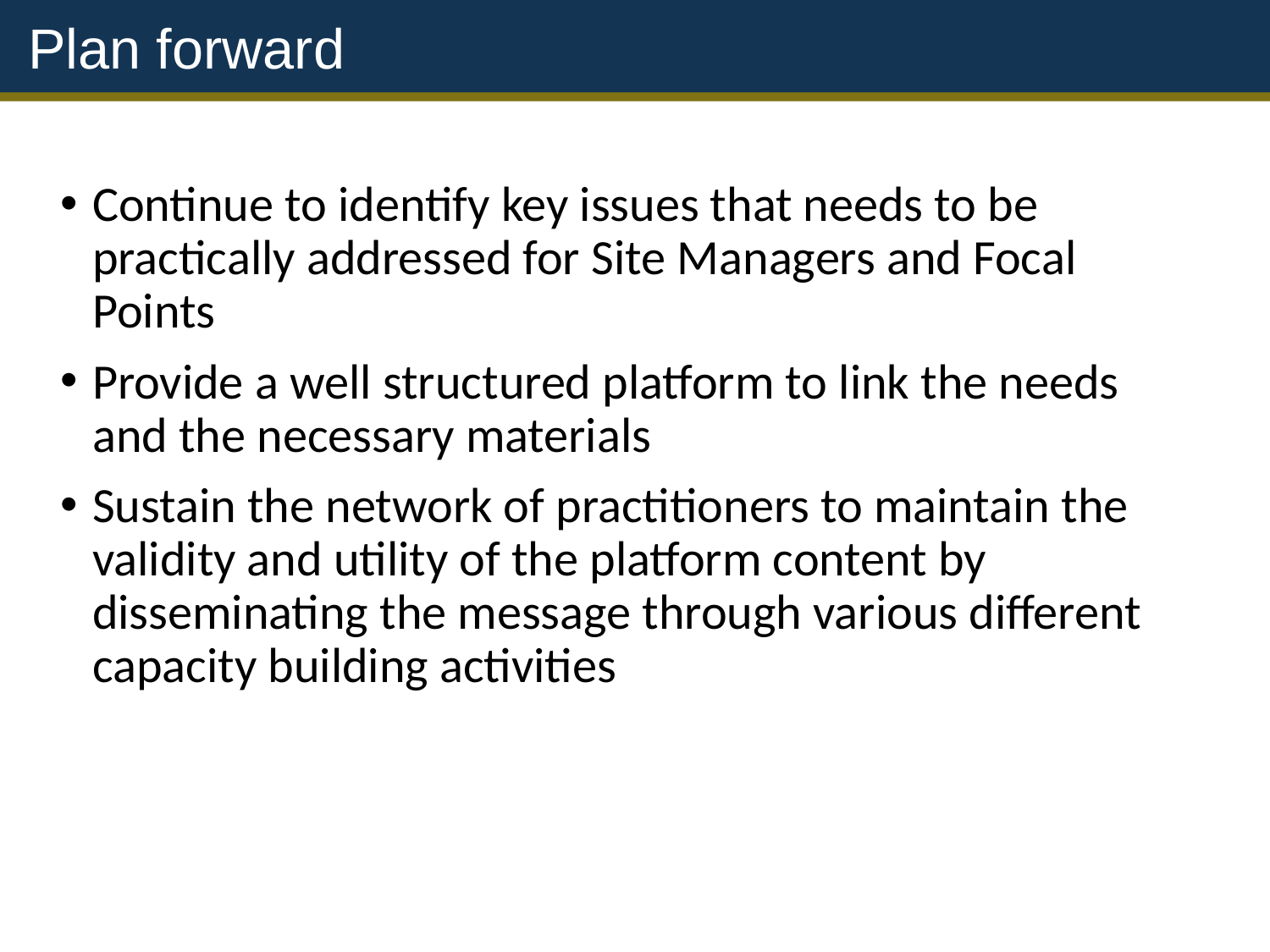

Plan forward
Continue to identify key issues that needs to be practically addressed for Site Managers and Focal Points
Provide a well structured platform to link the needs and the necessary materials
Sustain the network of practitioners to maintain the validity and utility of the platform content by disseminating the message through various different capacity building activities